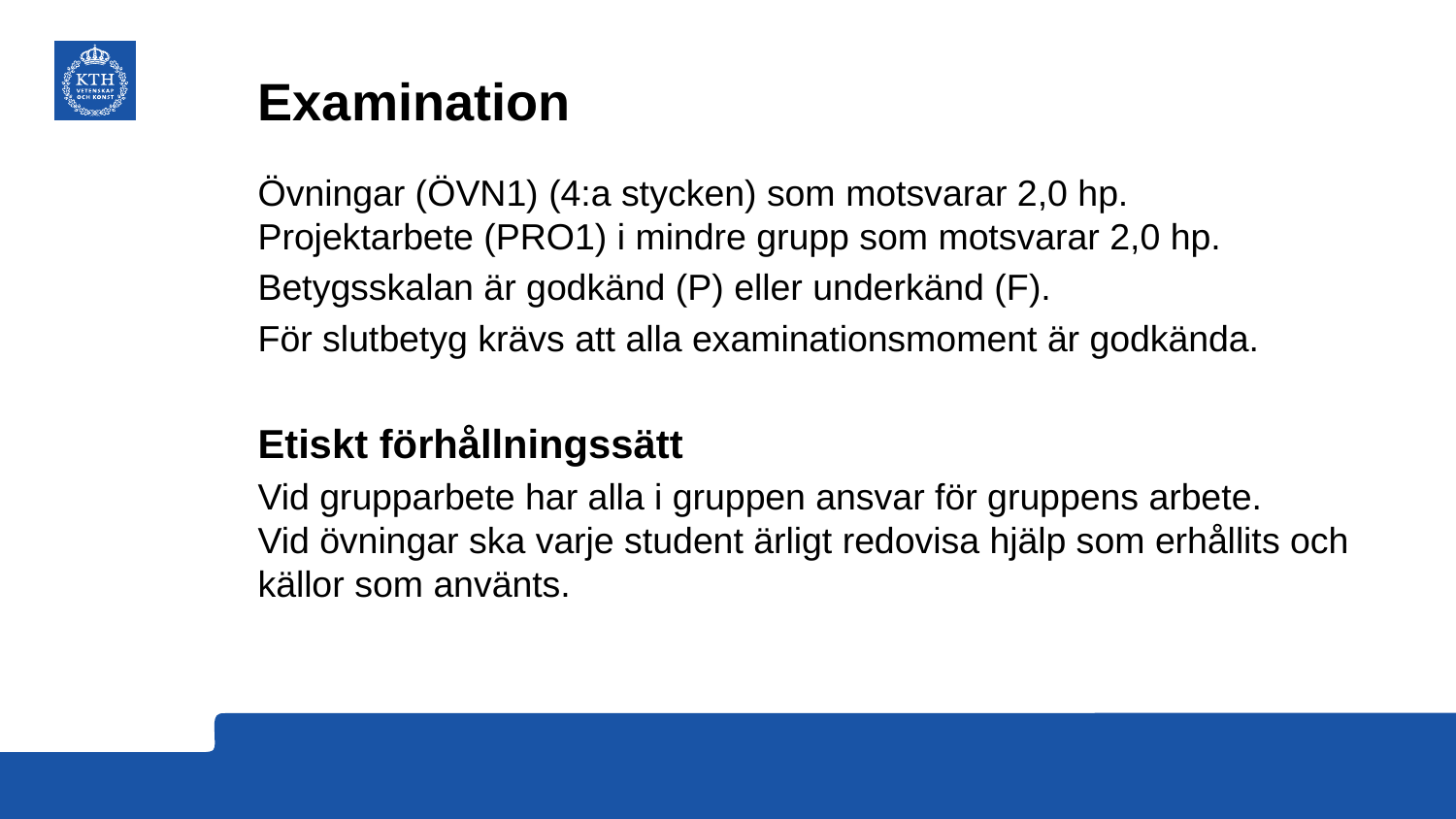

# Examination
Övningar (ÖVN1) (4:a stycken) som motsvarar 2,0 hp.
Projektarbete (PRO1) i mindre grupp som motsvarar 2,0 hp.
Betygsskalan är godkänd (P) eller underkänd (F).
För slutbetyg krävs att alla examinationsmoment är godkända.

Etiskt förhållningssätt
Vid grupparbete har alla i gruppen ansvar för gruppens arbete.
Vid övningar ska varje student ärligt redovisa hjälp som erhållits och källor som använts.